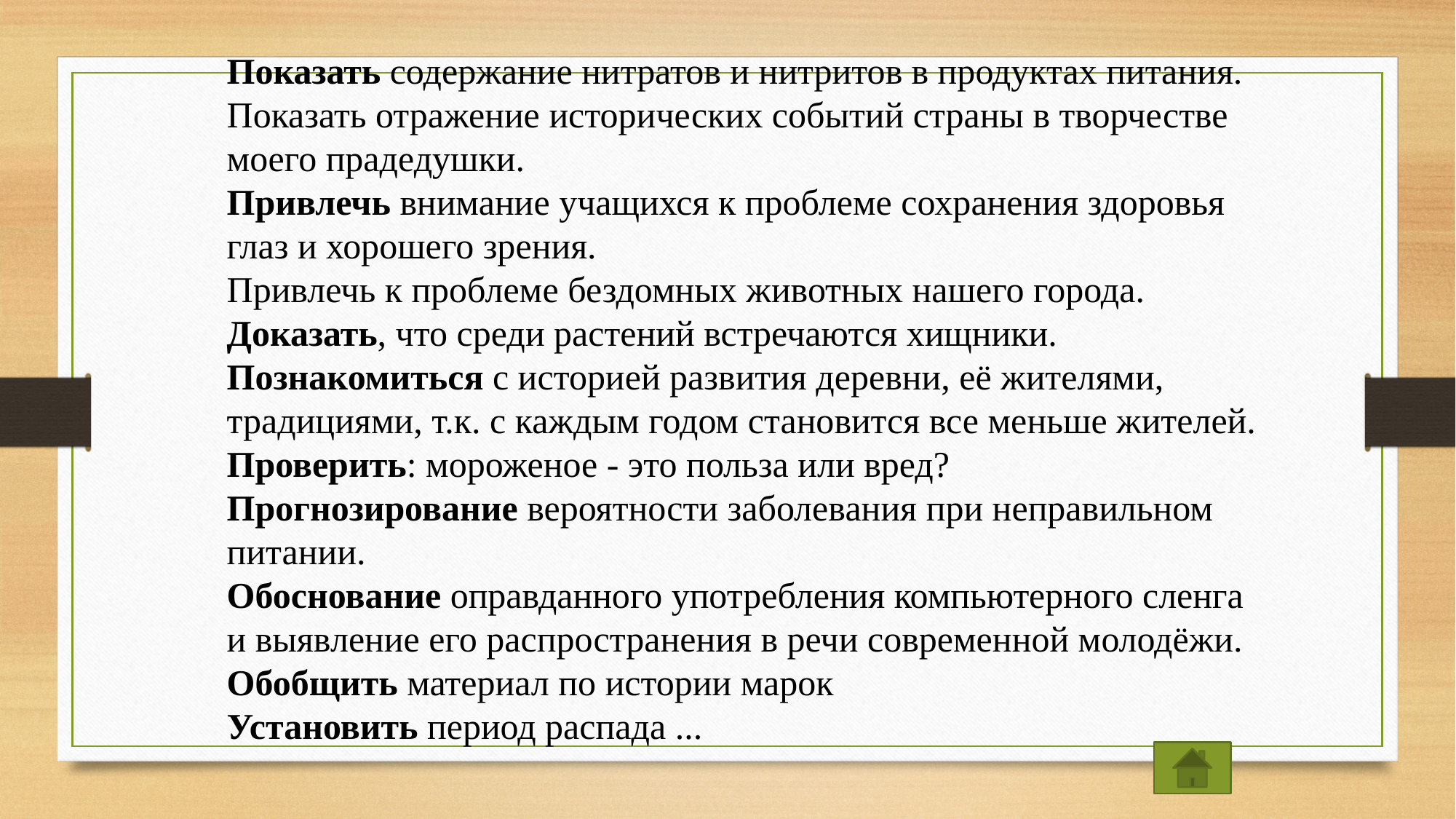

Показать содержание нитратов и нитритов в продуктах питания.
Показать отражение исторических событий страны в творчестве моего прадедушки.
Привлечь внимание учащихся к проблеме сохранения здоровья глаз и хорошего зрения.
Привлечь к проблеме бездомных животных нашего города.
Доказать, что среди растений встречаются хищники.
Познакомиться с историей развития деревни, её жителями, традициями, т.к. с каждым годом становится все меньше жителей.
Проверить: мороженое - это польза или вред?
Прогнозирование вероятности заболевания при неправильном питании.
Обоснование оправданного употребления компьютерного сленга и выявление его распространения в речи современной молодёжи.
Обобщить материал по истории марок
Установить период распада ...